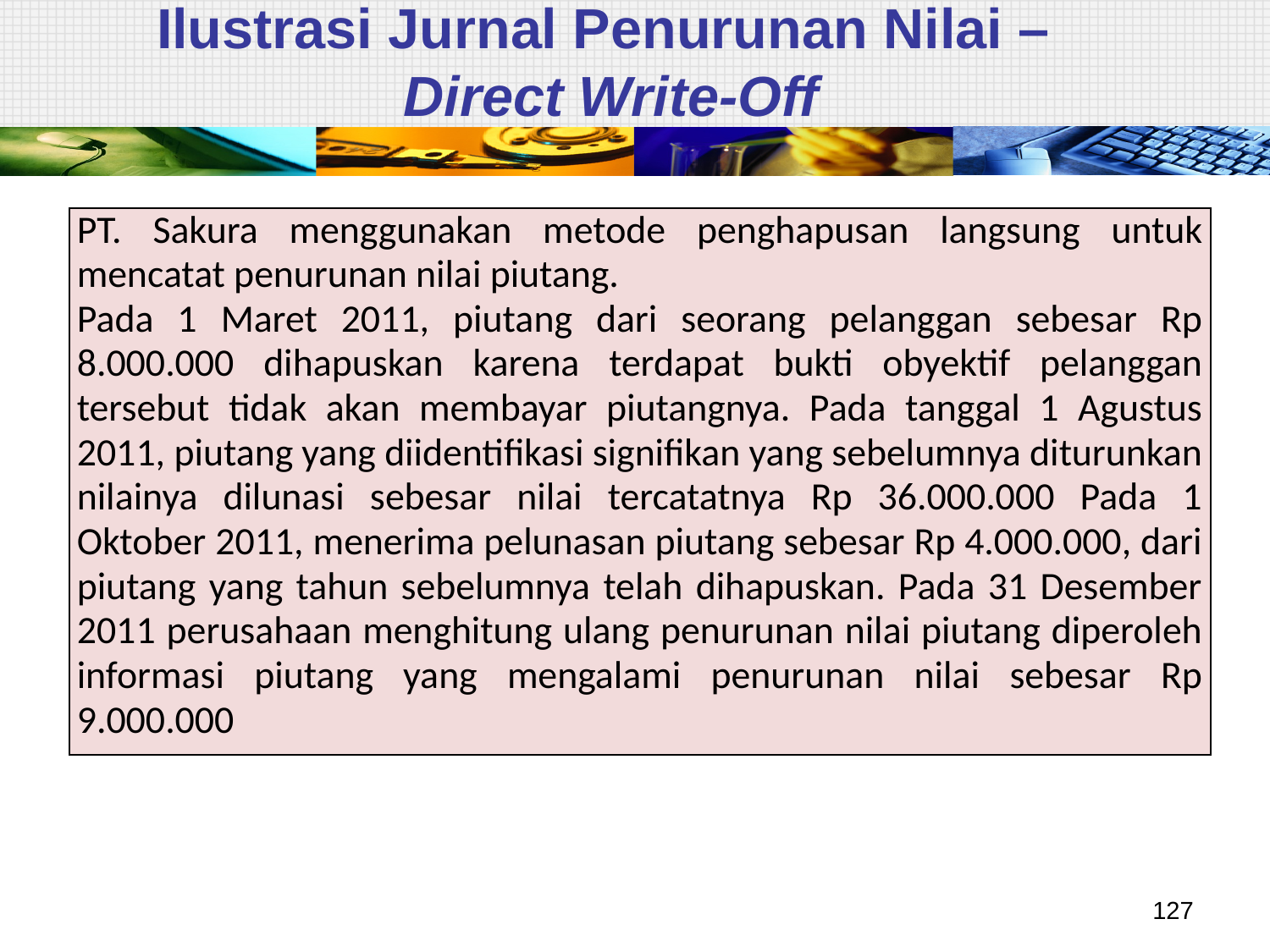

# Ilustrasi Jurnal Penurunan Nilai – Direct Write-Off
| PT. Sakura menggunakan metode penghapusan langsung untuk mencatat penurunan nilai piutang. Pada 1 Maret 2011, piutang dari seorang pelanggan sebesar Rp 8.000.000 dihapuskan karena terdapat bukti obyektif pelanggan tersebut tidak akan membayar piutangnya. Pada tanggal 1 Agustus 2011, piutang yang diidentifikasi signifikan yang sebelumnya diturunkan nilainya dilunasi sebesar nilai tercatatnya Rp 36.000.000 Pada 1 Oktober 2011, menerima pelunasan piutang sebesar Rp 4.000.000, dari piutang yang tahun sebelumnya telah dihapuskan. Pada 31 Desember 2011 perusahaan menghitung ulang penurunan nilai piutang diperoleh informasi piutang yang mengalami penurunan nilai sebesar Rp 9.000.000 |
| --- |
127